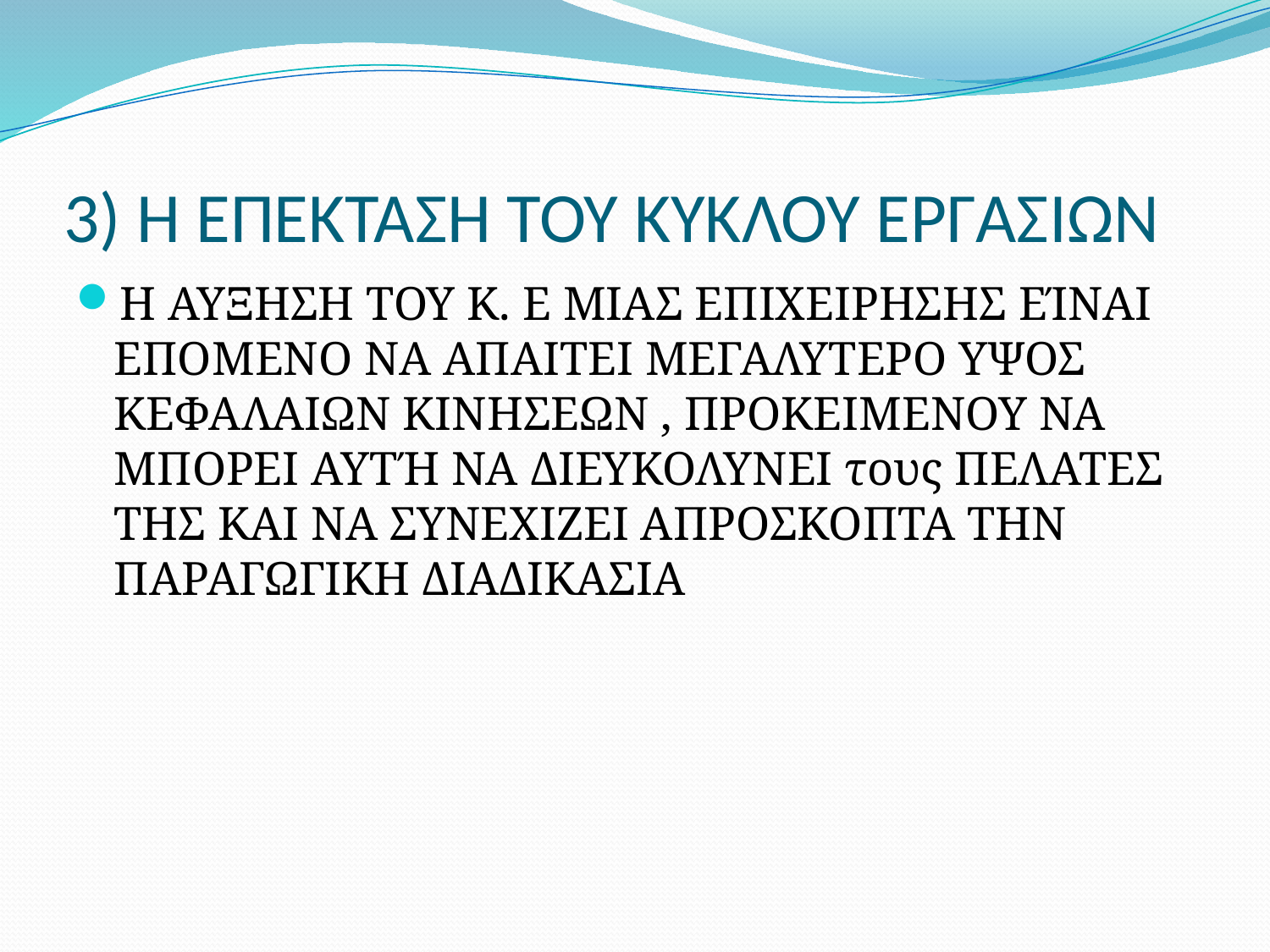

# 3) Η ΕΠΕΚΤΑΣΗ ΤΟΥ ΚΥΚΛΟΥ ΕΡΓΑΣΙΩΝ
Η ΑΥΞΗΣΗ ΤΟΥ Κ. Ε ΜΙΑΣ ΕΠΙΧΕΙΡΗΣΗΣ ΕΊΝΑΙ ΕΠΟΜΕΝΟ ΝΑ ΑΠΑΙΤΕΙ ΜΕΓΑΛΥΤΕΡΟ ΥΨΟΣ ΚΕΦΑΛΑΙΩΝ ΚΙΝΗΣΕΩΝ , ΠΡΟΚΕΙΜΕΝΟΥ ΝΑ ΜΠΟΡΕΙ ΑΥΤΉ ΝΑ ΔΙΕΥΚΟΛΥΝΕΙ τους ΠΕΛΑΤΕΣ ΤΗΣ ΚΑΙ ΝΑ ΣΥΝΕΧΙΖΕΙ ΑΠΡΟΣΚΟΠΤΑ ΤΗΝ ΠΑΡΑΓΩΓΙΚΗ ΔΙΑΔΙΚΑΣΙΑ